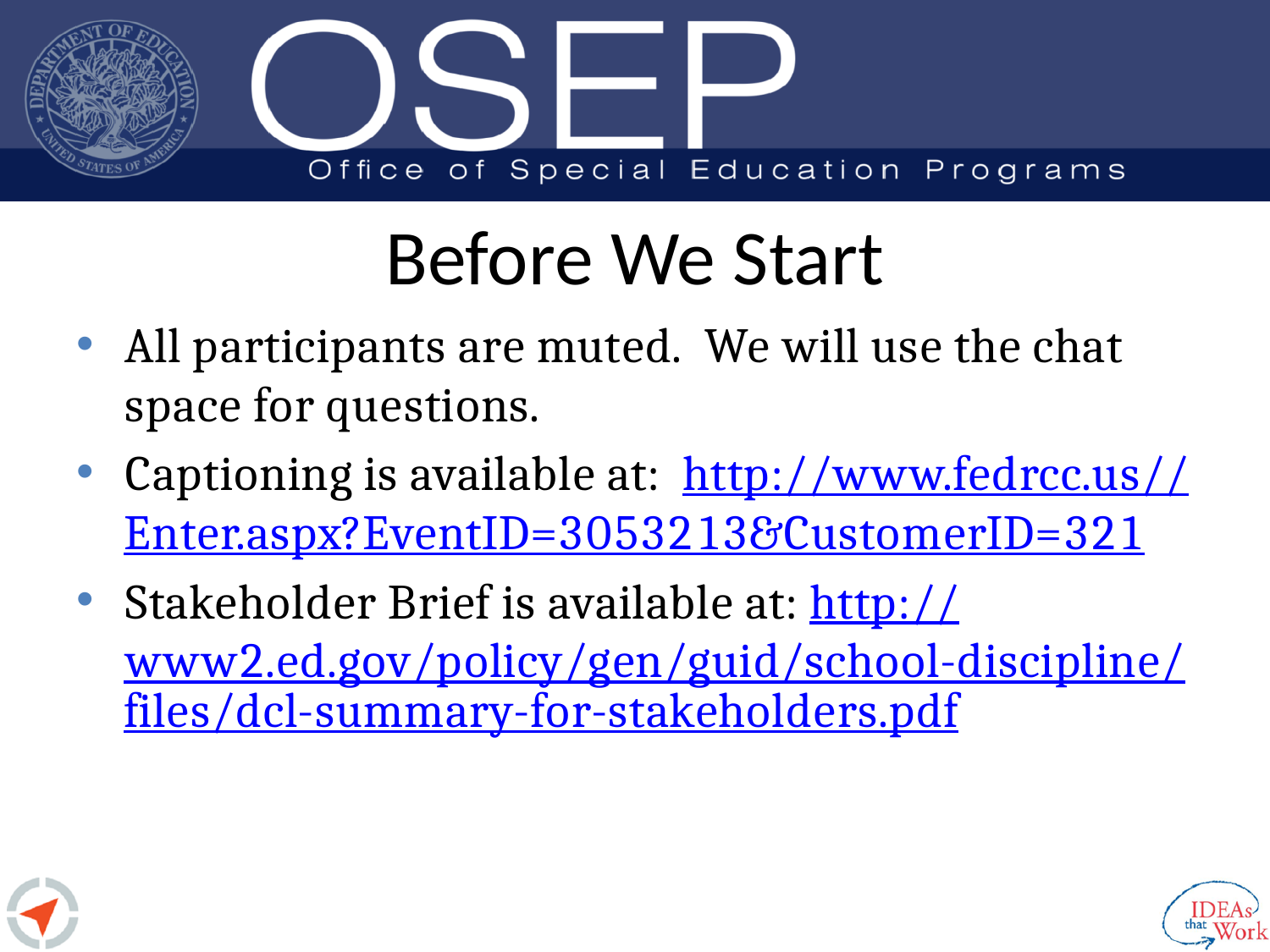

# Before We Start
All participants are muted.  We will use the chat space for questions.
Captioning is available at:  http://www.fedrcc.us//Enter.aspx?EventID=3053213&CustomerID=321
Stakeholder Brief is available at: http://www2.ed.gov/policy/gen/guid/school-discipline/files/dcl-summary-for-stakeholders.pdf